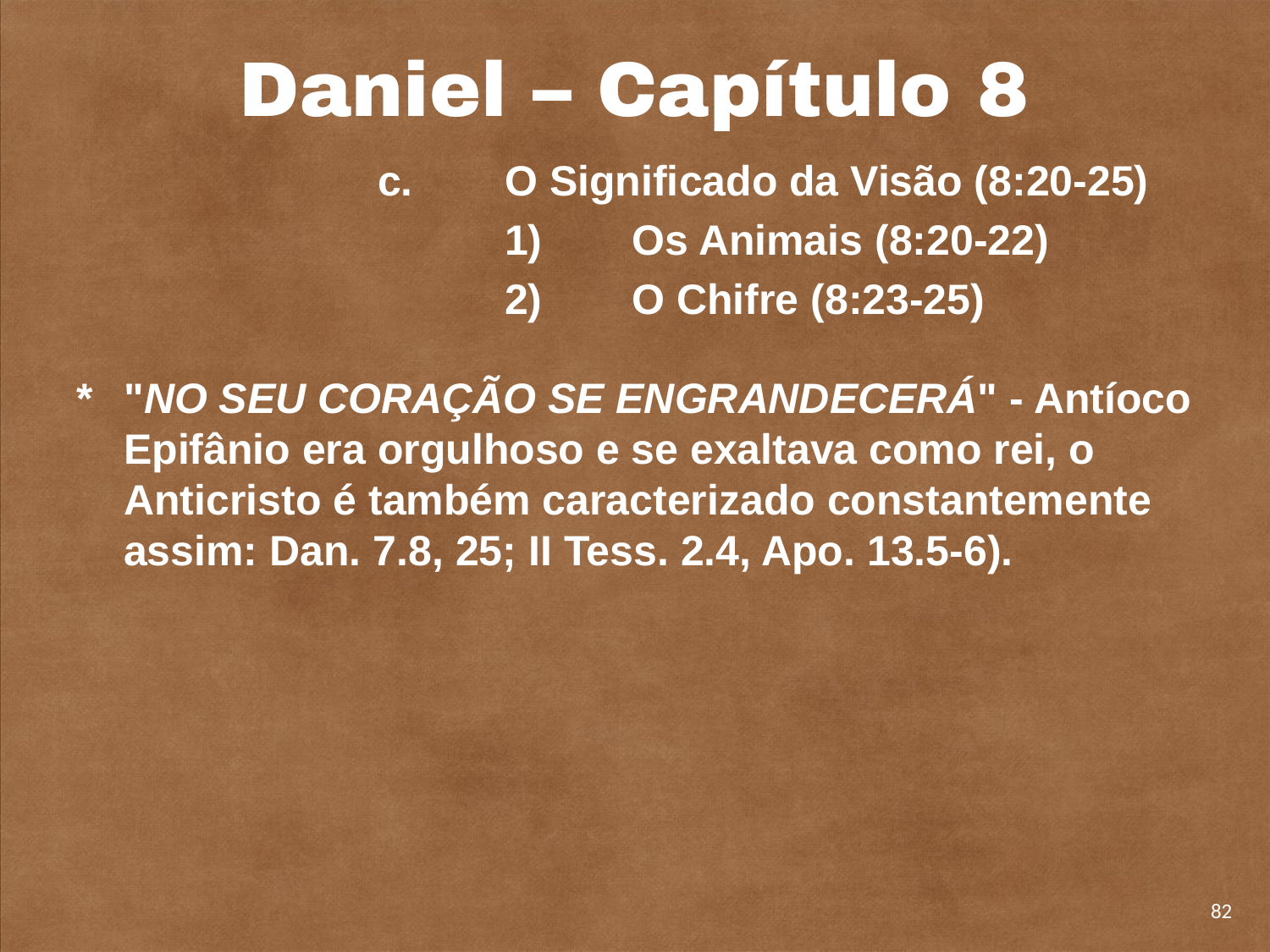

# Daniel – Capítulo 8
			c. 	O Significado da Visão (8:20-25)
				1) 	Os Animais (8:20-22)
				2) 	O Chifre (8:23-25)

* 	"NO SEU CORAÇÃO SE ENGRANDE­CERÁ" - Antíoco Epifânio era orgulhoso e se exaltava como rei, o Anticristo é também caracterizado constantemente assim: Dan. 7.8, 25; II Tess. 2.4, Apo. 13.5-6).
82